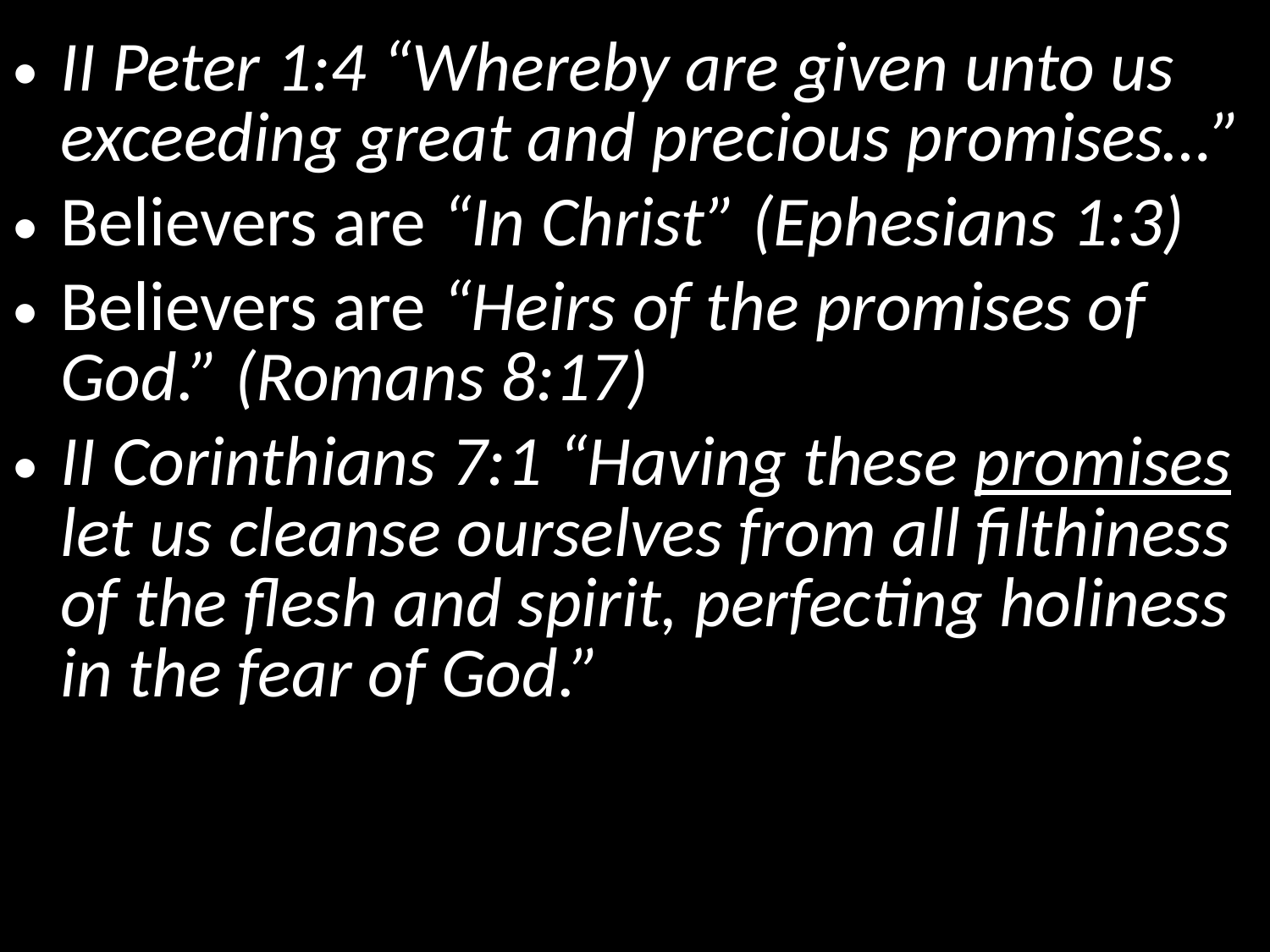

II Peter 1:4 “Whereby are given unto us exceeding great and precious promises…”
Believers are “In Christ” (Ephesians 1:3)
Believers are “Heirs of the promises of God.” (Romans 8:17)
II Corinthians 7:1 “Having these promises let us cleanse ourselves from all filthiness of the flesh and spirit, perfecting holiness in the fear of God.”